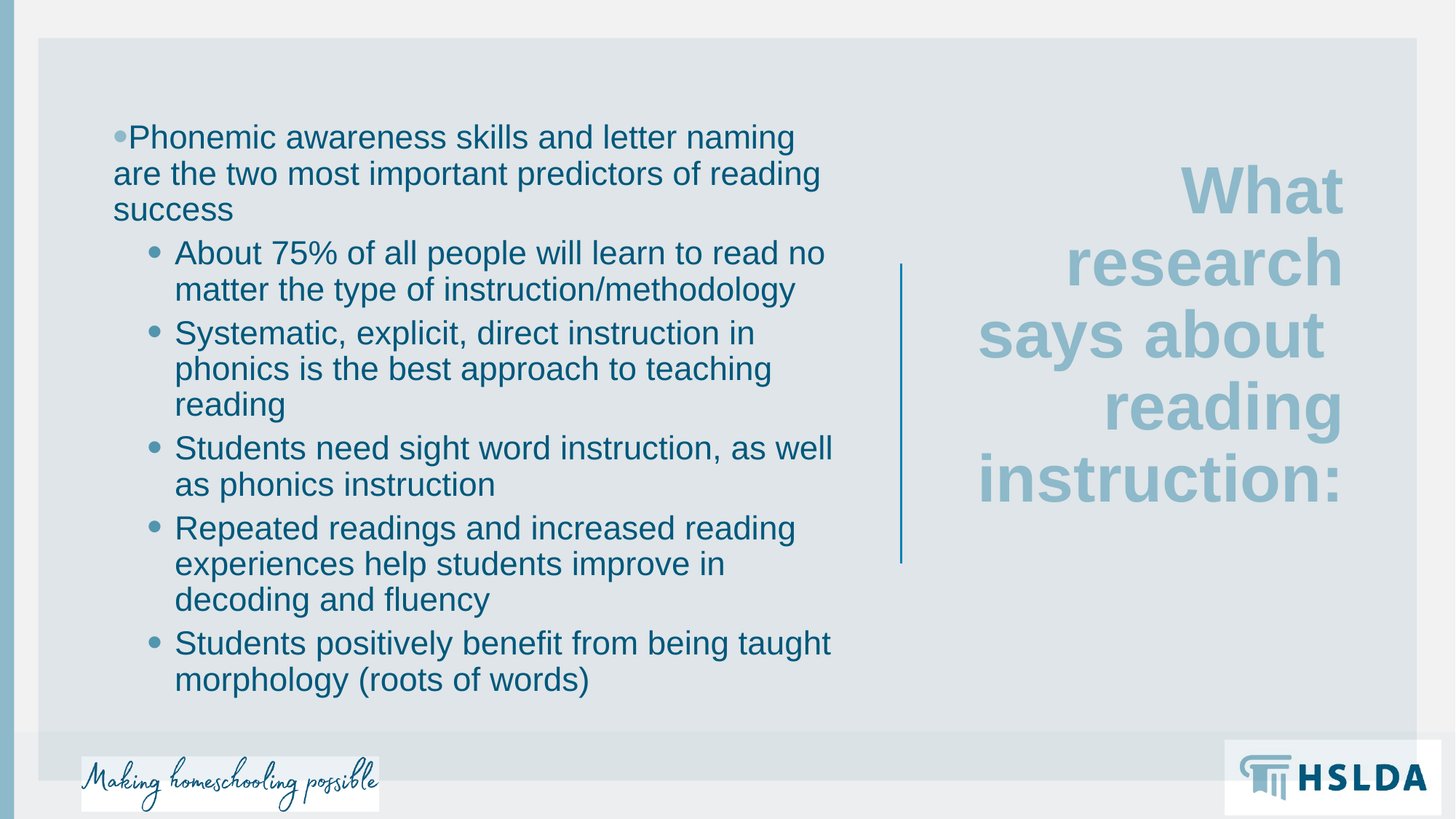

# What research says about reading instruction:
Phonemic awareness skills and letter naming are the two most important predictors of reading success
About 75% of all people will learn to read no matter the type of instruction/methodology
Systematic, explicit, direct instruction in phonics is the best approach to teaching reading
Students need sight word instruction, as well as phonics instruction
Repeated readings and increased reading experiences help students improve in decoding and fluency
Students positively benefit from being taught morphology (roots of words)

34